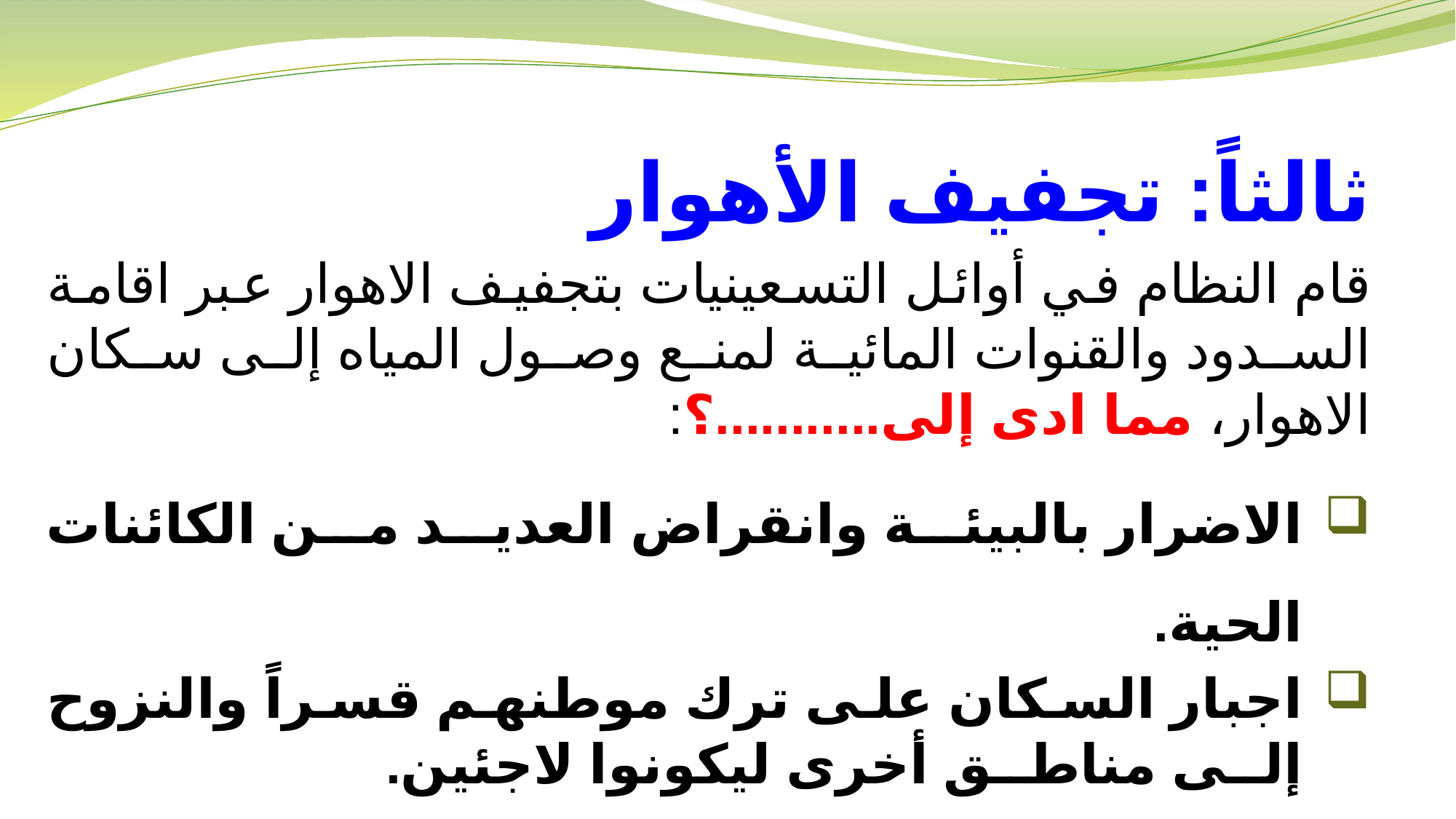

ثالثاً: تجفيف الأهوار
قام النظام في أوائل التسعينيات بتجفيف الاهوار عبر اقامة السدود والقنوات المائية لمنع وصول المياه إلى سكان الاهوار، مما ادى إلى...........؟:
الاضرار بالبيئة وانقراض العديد من الكائنات الحية.
اجبار السكان على ترك موطنهم قسراً والنزوح إلى مناطق أخرى ليكونوا لاجئين. العديد من الكائنات الحية.
بار السكان على ترك موطنهم قسراً والنزوح إلى مناطق أخرى ليكونوا لاجئين.